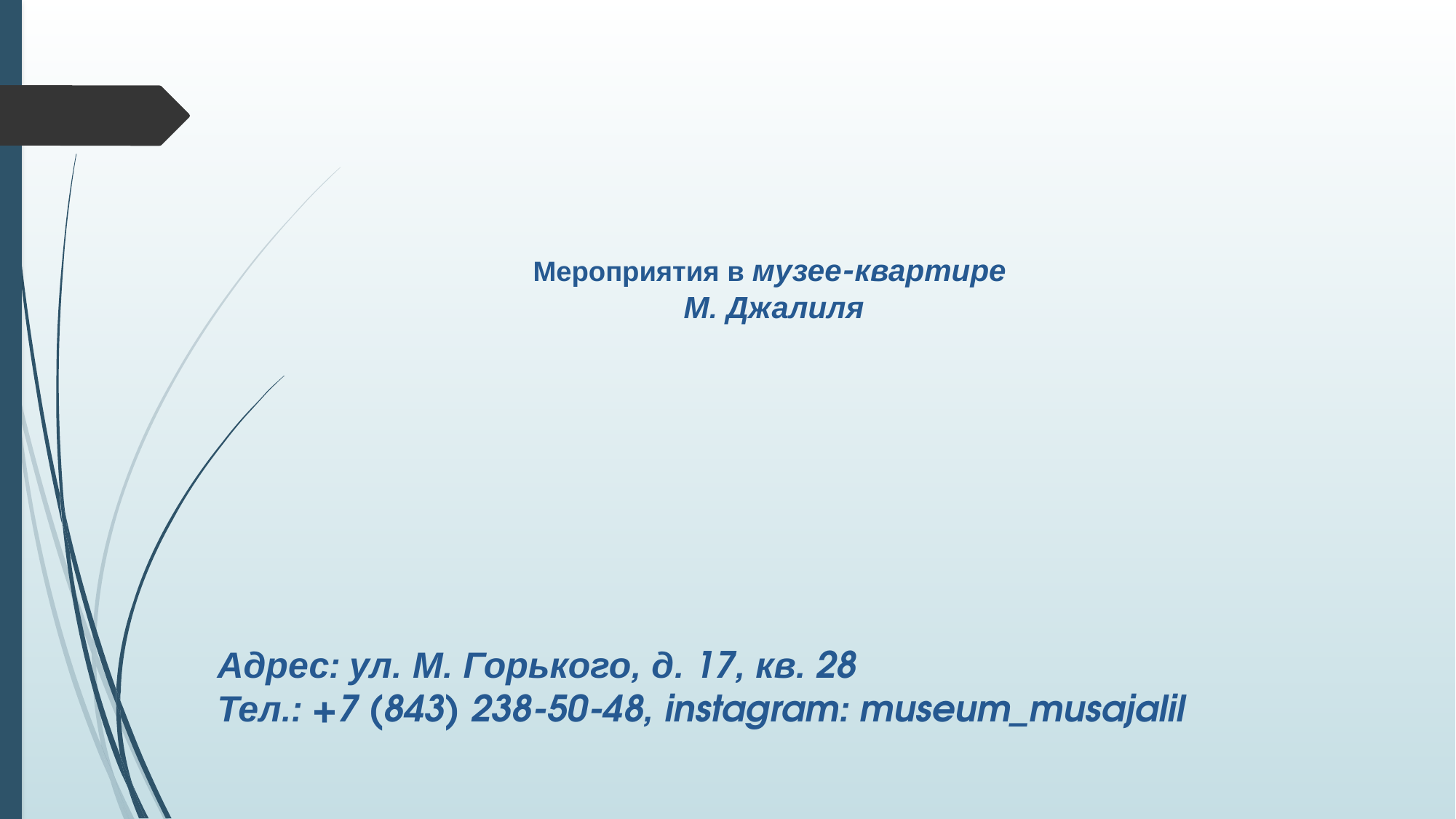

# Мероприятия в музее-квартире М. Джалиля

Адрес: ул. М. Горького, д. 17, кв. 28
Тел.: +7 (843) 238-50-48, instagram: museum_musajalil